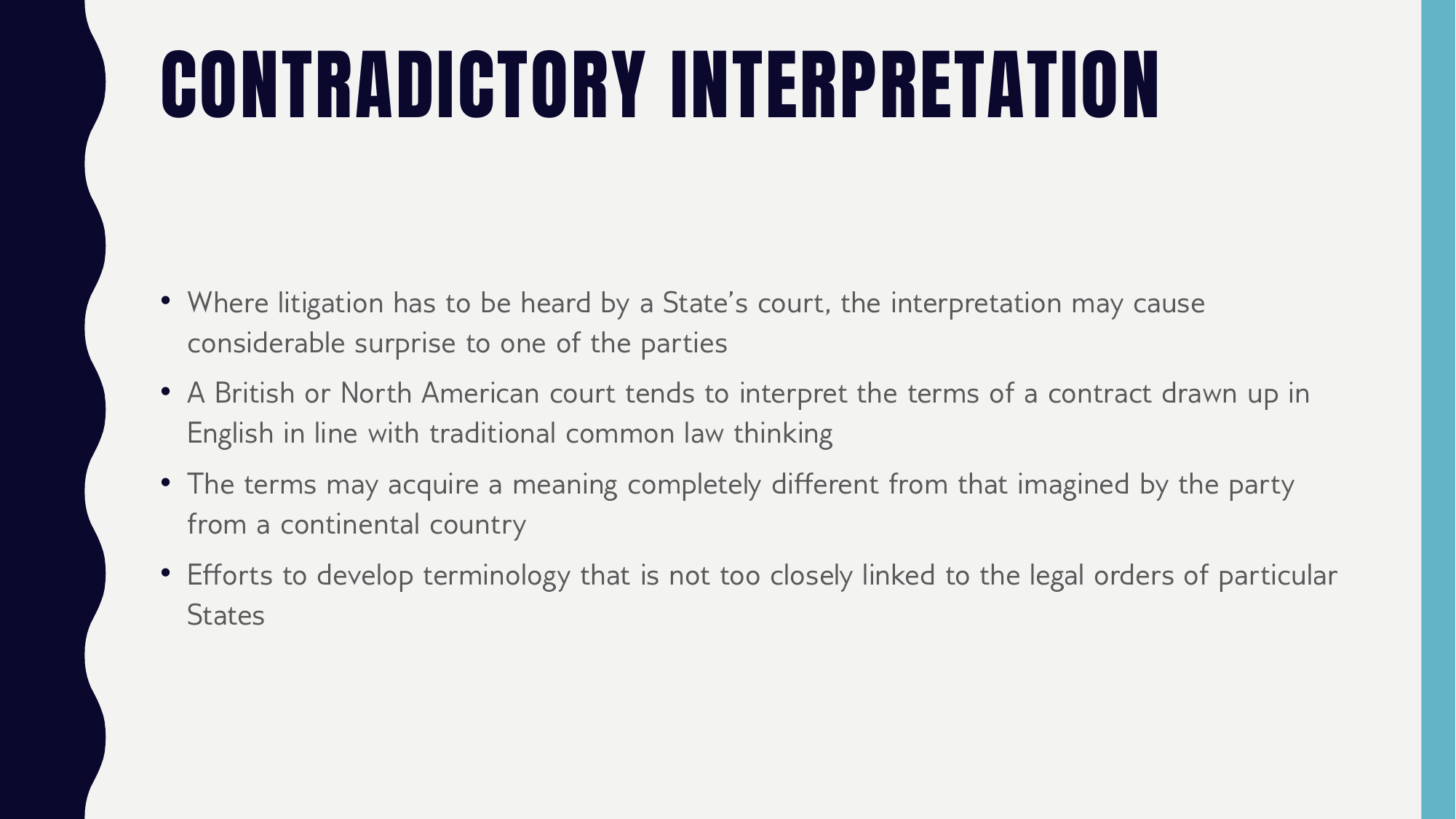

# Contradictory interpretation
Where litigation has to be heard by a State’s court, the interpretation may cause considerable surprise to one of the parties
A British or North American court tends to interpret the terms of a contract drawn up in English in line with traditional common law thinking
The terms may acquire a meaning completely different from that imagined by the party from a continental country
Efforts to develop terminology that is not too closely linked to the legal orders of particular States